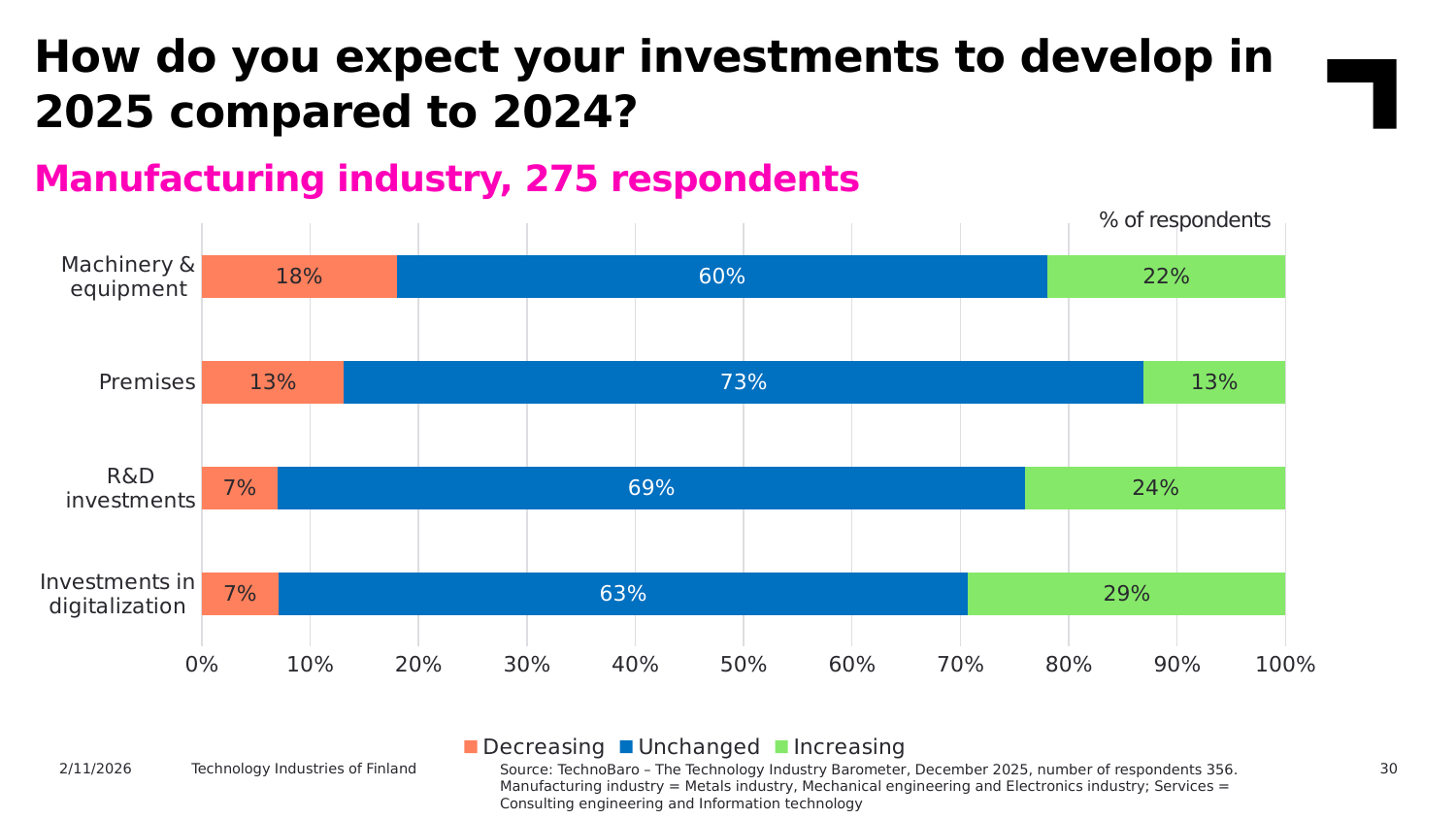

How do you expect your investments to develop in 2025 compared to 2024?
Manufacturing industry, 275 respondents

### Chart

| Category | Decreasing | Unchanged | Increasing |
|---|---|---|---|
| Investments in digitalization | 0.07 | 0.63 | 0.29 |
| R&D investments | 0.07 | 0.69 | 0.24 |
| Premises | 0.13 | 0.73 | 0.13 |
| Machinery & equipment | 0.18 | 0.6 | 0.22 |
% of respondents
2/11/2026
Technology Industries of Finland
30
Source: TechnoBaro – The Technology Industry Barometer, December 2025, number of respondents 356.
Manufacturing industry = Metals industry, Mechanical engineering and Electronics industry; Services = Consulting engineering and Information technology